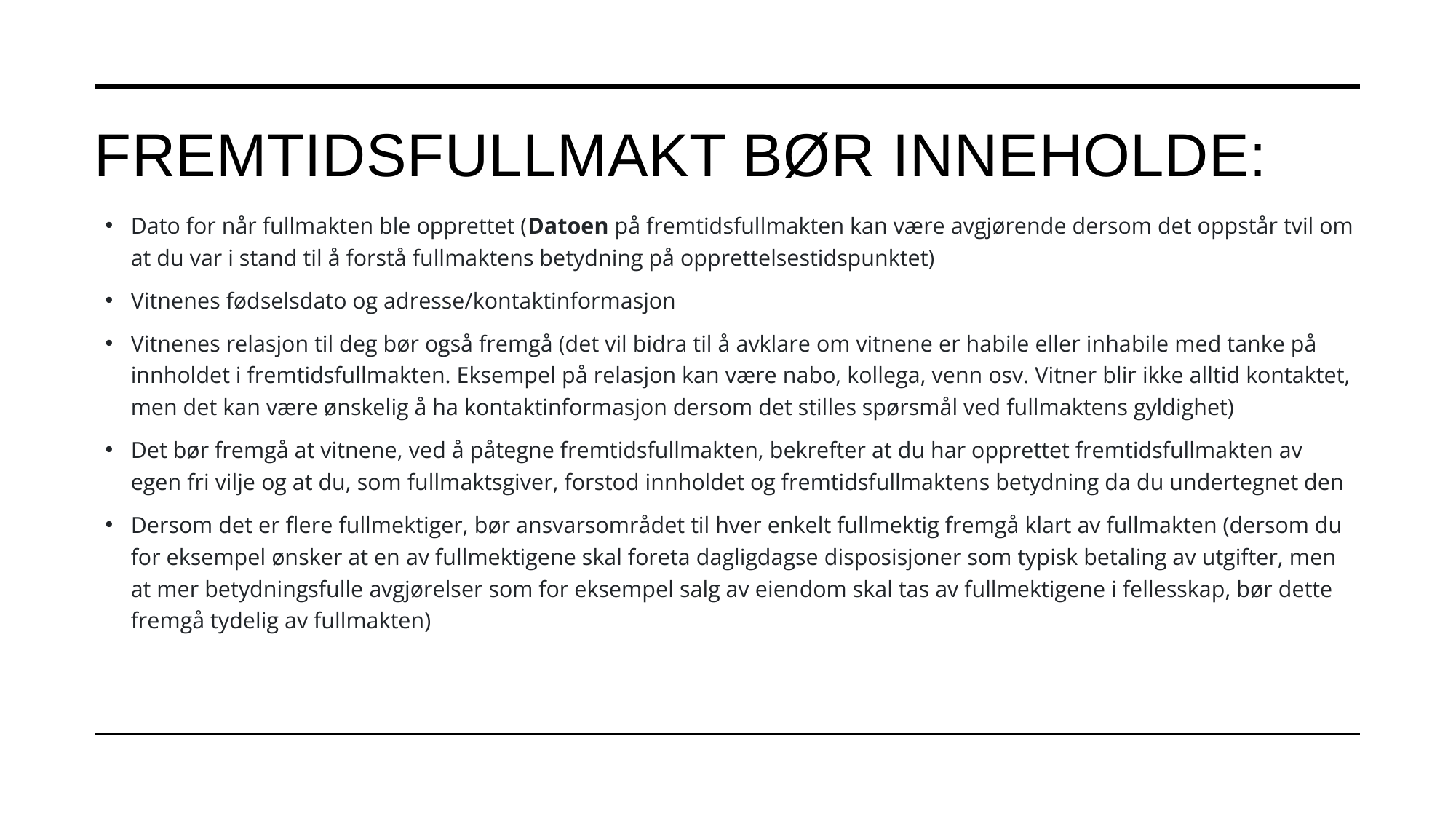

# Fremtidsfullmakt bør inneholde:
Dato for når fullmakten ble opprettet (Datoen på fremtidsfullmakten kan være avgjørende dersom det oppstår tvil om at du var i stand til å forstå fullmaktens betydning på opprettelsestidspunktet)
Vitnenes fødselsdato og adresse/kontaktinformasjon
Vitnenes relasjon til deg bør også fremgå (det vil bidra til å avklare om vitnene er habile eller inhabile med tanke på innholdet i fremtidsfullmakten. Eksempel på relasjon kan være nabo, kollega, venn osv. Vitner blir ikke alltid kontaktet, men det kan være ønskelig å ha kontaktinformasjon dersom det stilles spørsmål ved fullmaktens gyldighet)
Det bør fremgå at vitnene, ved å påtegne fremtidsfullmakten, bekrefter at du har opprettet fremtidsfullmakten av egen fri vilje og at du, som fullmaktsgiver, forstod innholdet og fremtidsfullmaktens betydning da du undertegnet den
Dersom det er flere fullmektiger, bør ansvarsområdet til hver enkelt fullmektig fremgå klart av fullmakten (dersom du for eksempel ønsker at en av fullmektigene skal foreta dagligdagse disposisjoner som typisk betaling av utgifter, men at mer betydningsfulle avgjørelser som for eksempel salg av eiendom skal tas av fullmektigene i fellesskap, bør dette fremgå tydelig av fullmakten)